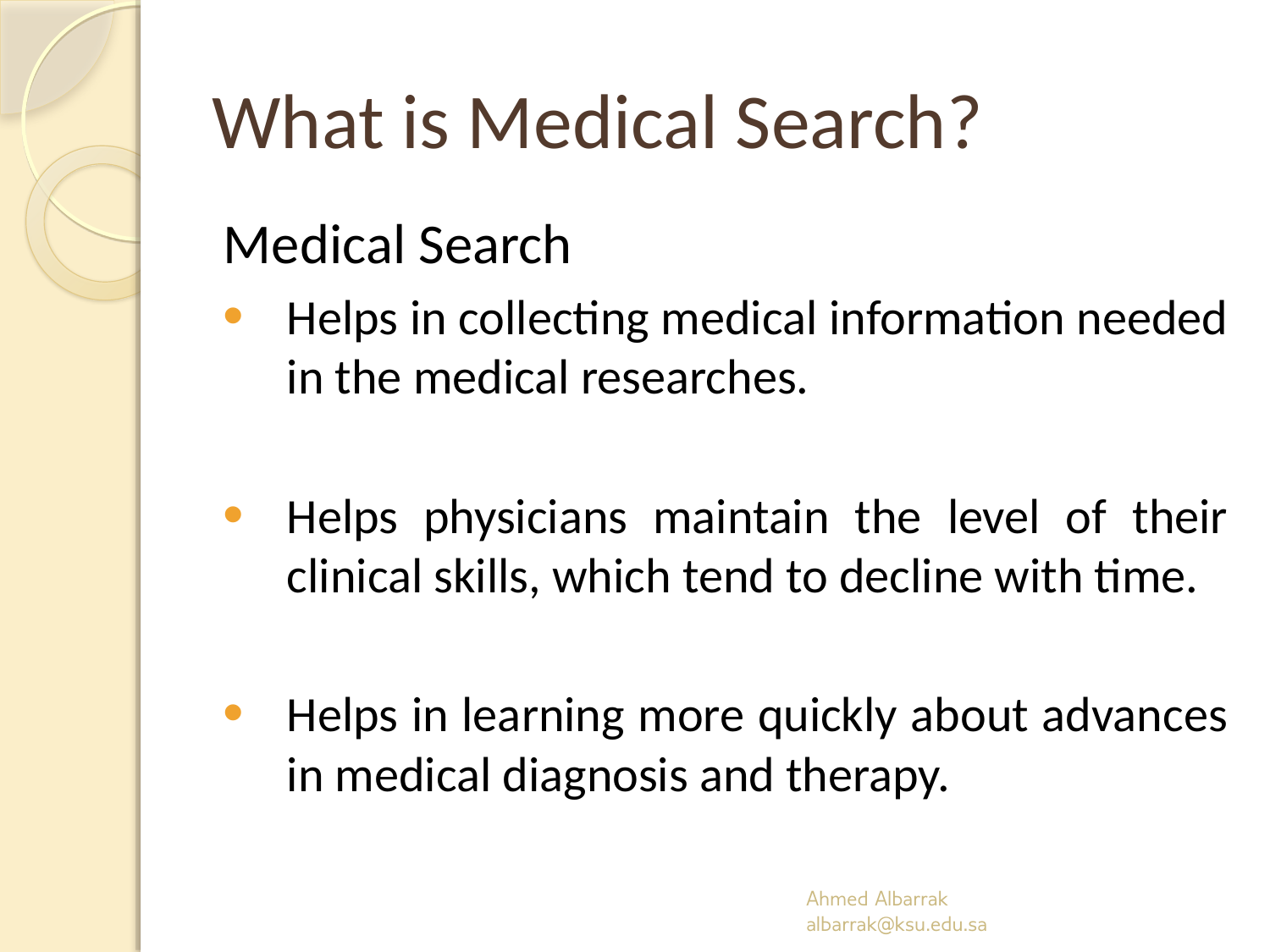

# What is Medical Search?
Medical Search
Helps in collecting medical information needed in the medical researches.

Helps physicians maintain the level of their clinical skills, which tend to decline with time.

Helps in learning more quickly about advances in medical diagnosis and therapy.
Ahmed Albarrak
albarrak@ksu.edu.sa